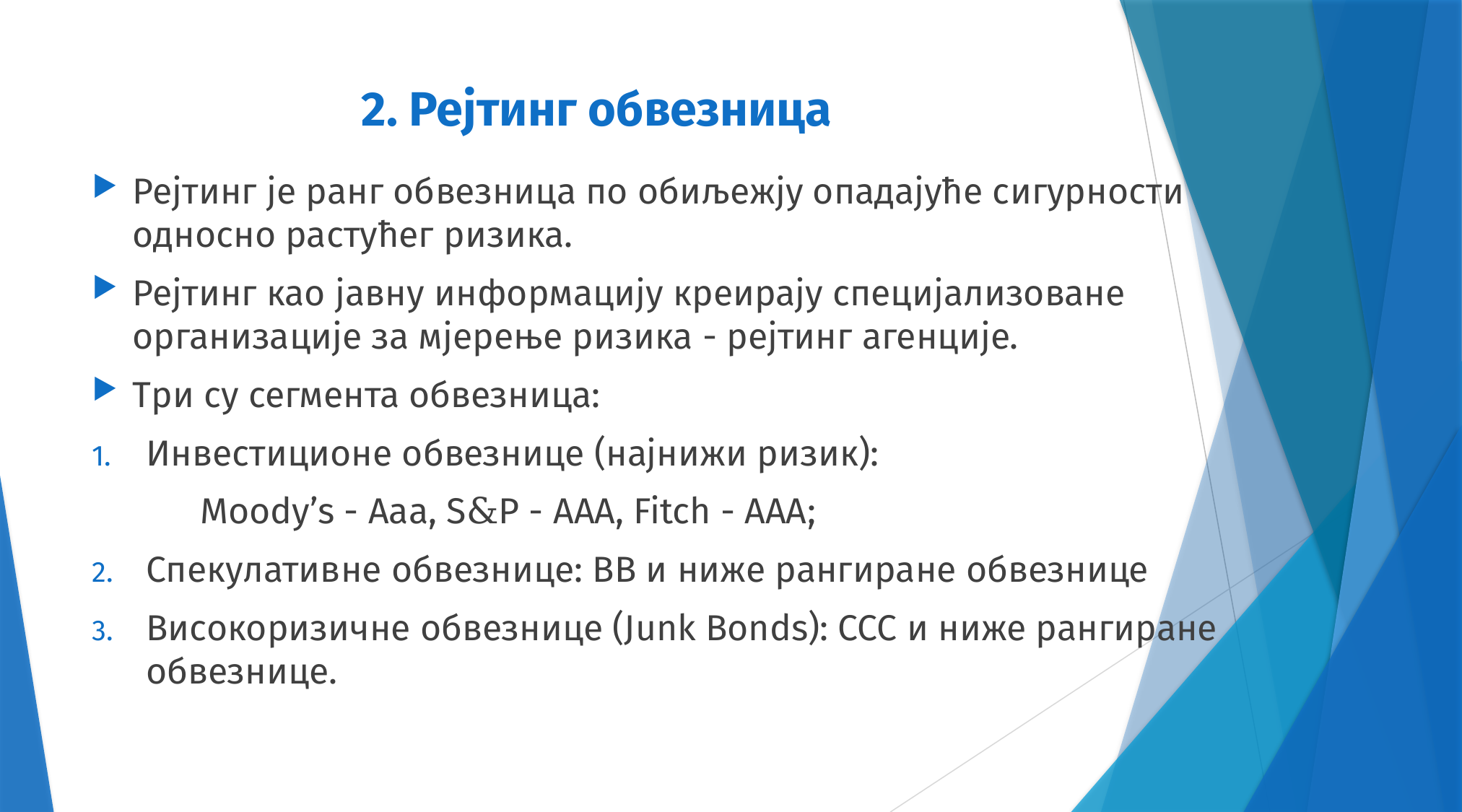

# 2. Рејтинг обвезница
Рејтинг је ранг обвезница по обиљежју опадајуће сигурности односно растућег ризика.
Рејтинг као јавну информацију креирају специјализоване организације за мјерење ризика - рејтинг агенције.
Три су сегмента обвезница:
Инвестиционе обвезнице (најнижи ризик):
	Moody’s - Aaa, S&P - AAA, Fitch - AAA;
Спекулативне обвезнице: BB и ниже рангиране обвезнице
Високоризичне обвезнице (Junk Bonds): CCC и ниже рангиране обвезнице.